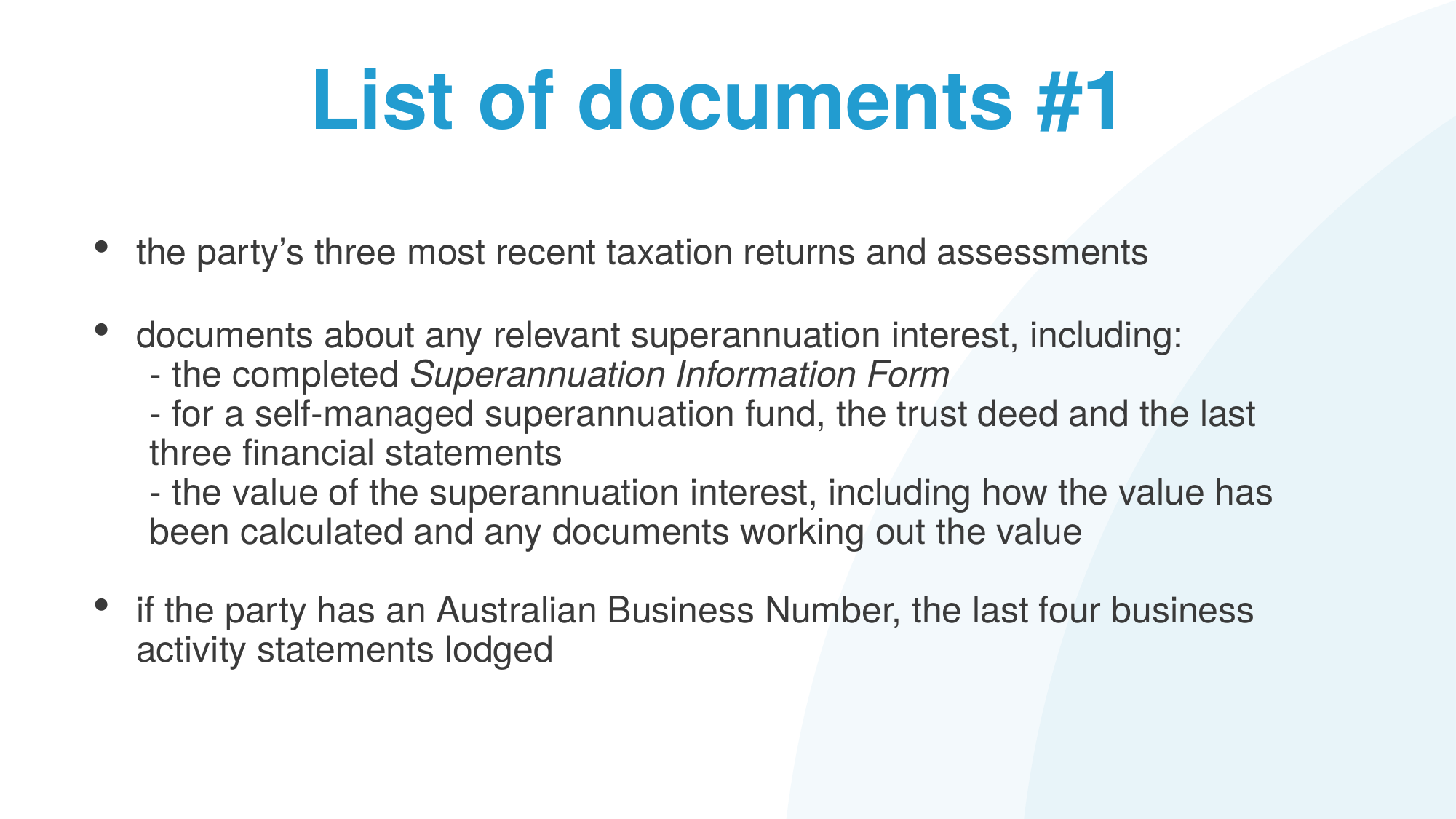

# List of documents #1
the party’s three most recent taxation returns and assessments
documents about any relevant superannuation interest, including:
- the completed Superannuation Information Form
- for a self-managed superannuation fund, the trust deed and the last three financial statements
- the value of the superannuation interest, including how the value has been calculated and any documents working out the value
if the party has an Australian Business Number, the last four business activity statements lodged